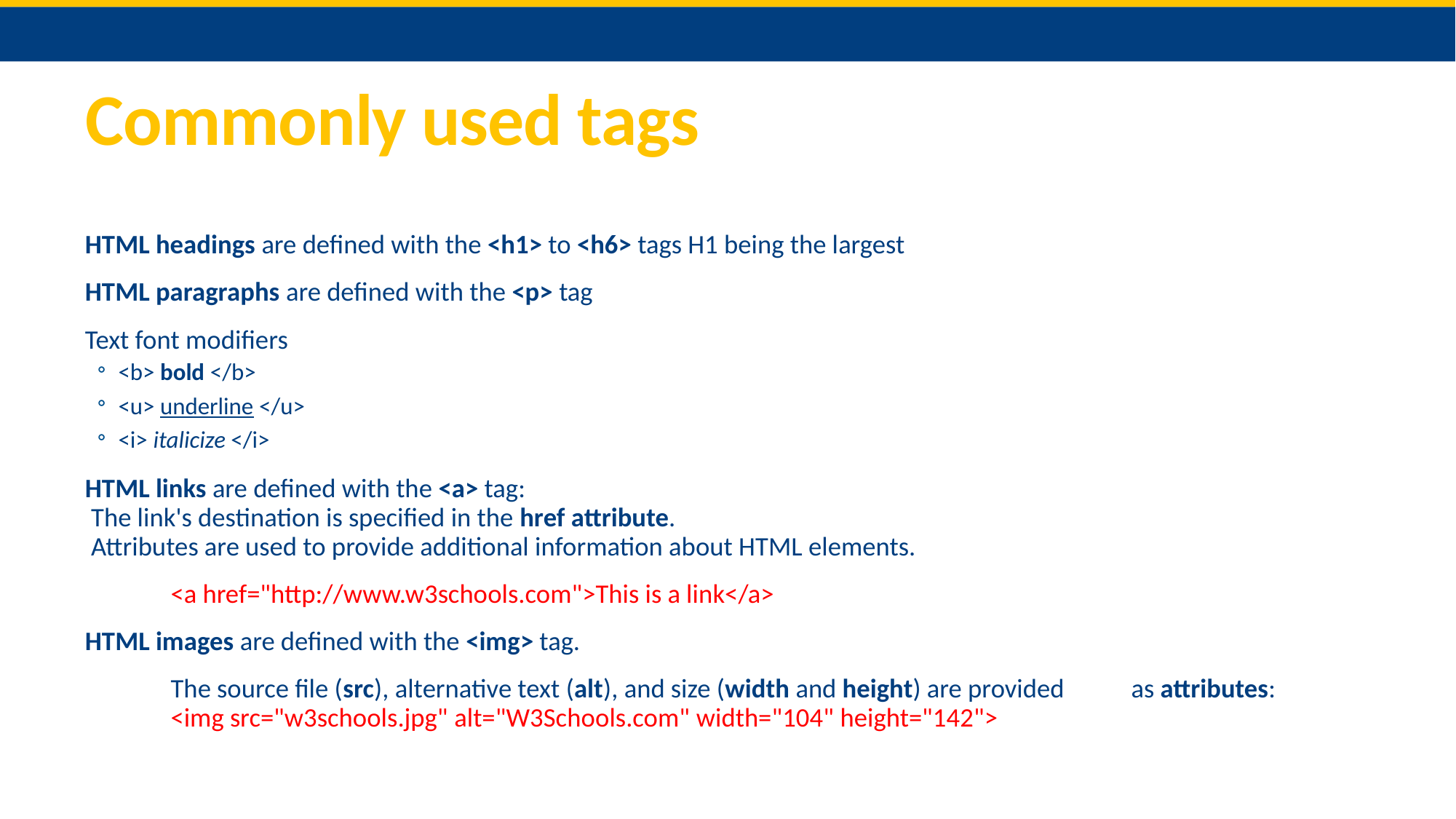

# Commonly used tags
HTML headings are defined with the <h1> to <h6> tags H1 being the largest
HTML paragraphs are defined with the <p> tag
Text font modifiers
<b> bold </b>
<u> underline </u>
<i> italicize </i>
HTML links are defined with the <a> tag:
 The link's destination is specified in the href attribute. 
 Attributes are used to provide additional information about HTML elements.
	<a href="http://www.w3schools.com">This is a link</a>
HTML images are defined with the <img> tag.
	The source file (src), alternative text (alt), and size (width and height) are provided 	as attributes:
	<img src="w3schools.jpg" alt="W3Schools.com" width="104" height="142">